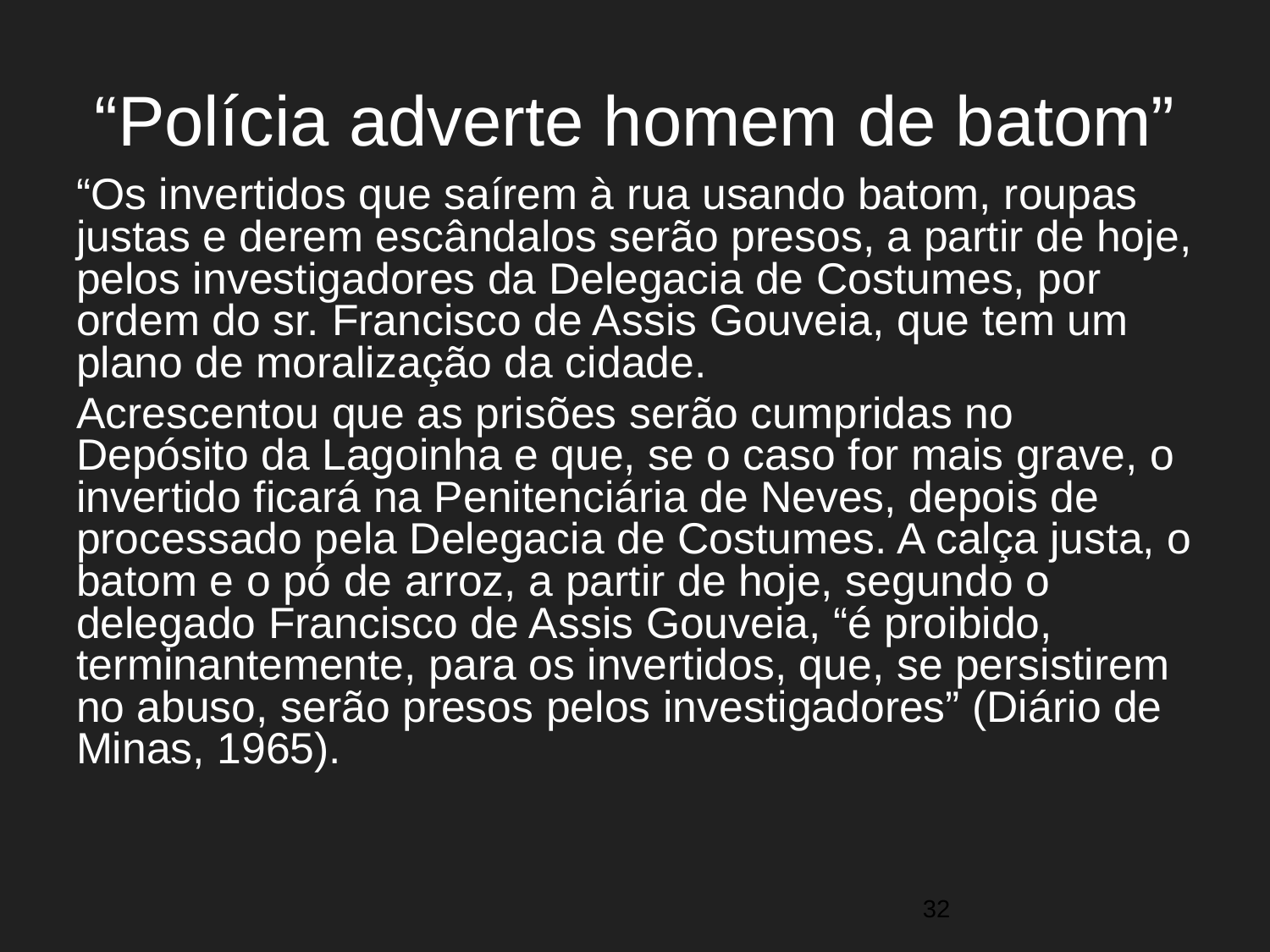

# “Polícia adverte homem de batom”
“Os invertidos que saírem à rua usando batom, roupas justas e derem escândalos serão presos, a partir de hoje, pelos investigadores da Delegacia de Costumes, por ordem do sr. Francisco de Assis Gouveia, que tem um plano de moralização da cidade.
Acrescentou que as prisões serão cumpridas no Depósito da Lagoinha e que, se o caso for mais grave, o invertido ficará na Penitenciária de Neves, depois de processado pela Delegacia de Costumes. A calça justa, o batom e o pó de arroz, a partir de hoje, segundo o delegado Francisco de Assis Gouveia, “é proibido, terminantemente, para os invertidos, que, se persistirem no abuso, serão presos pelos investigadores” (Diário de Minas, 1965).
32